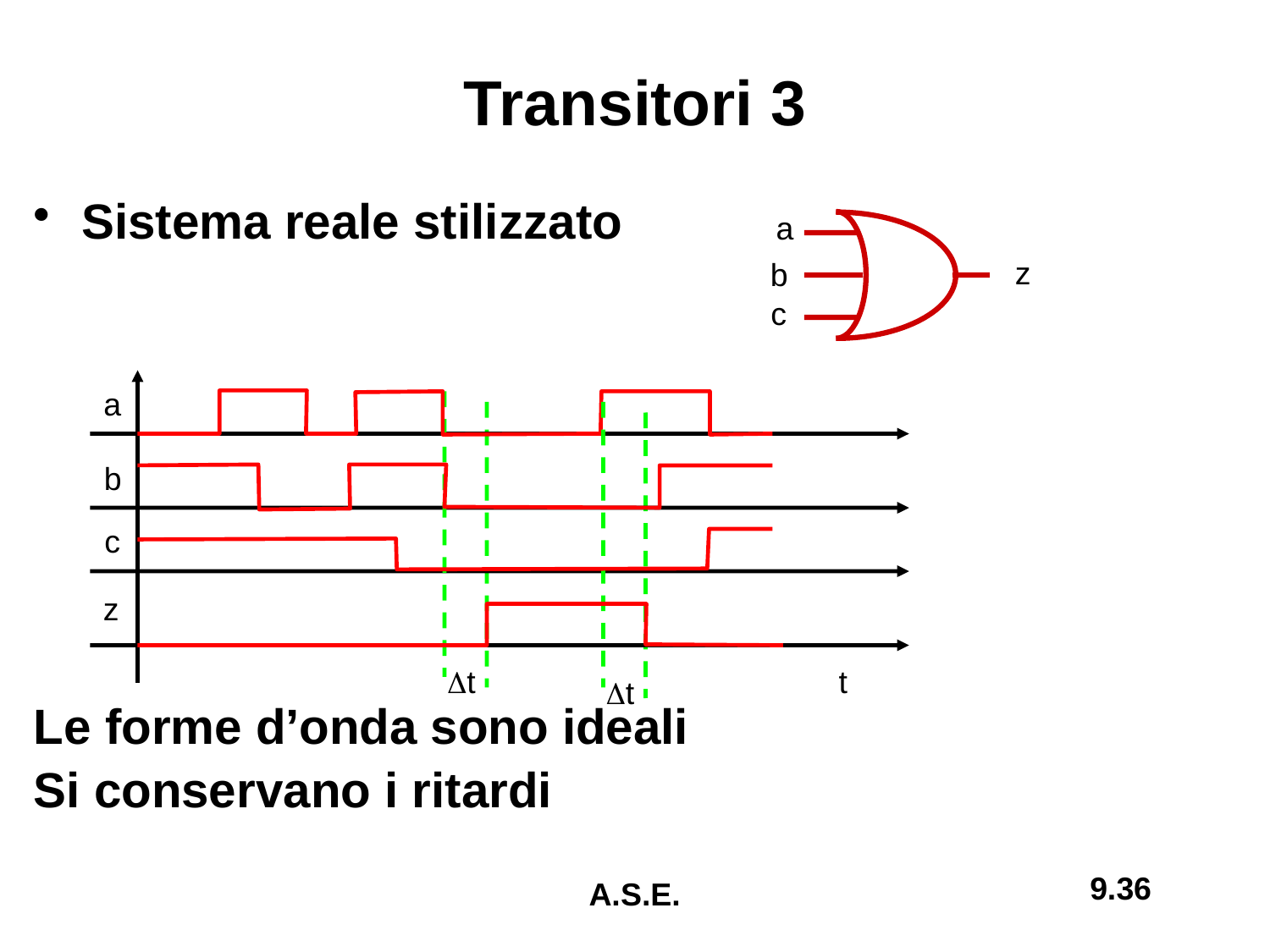

# Transitori 3
Sistema reale stilizzato

Le forme d’onda sono ideali
Si conservano i ritardi
a

z
b
c

a

b

c

z

Δt
t
Δt
9.36
A.S.E.